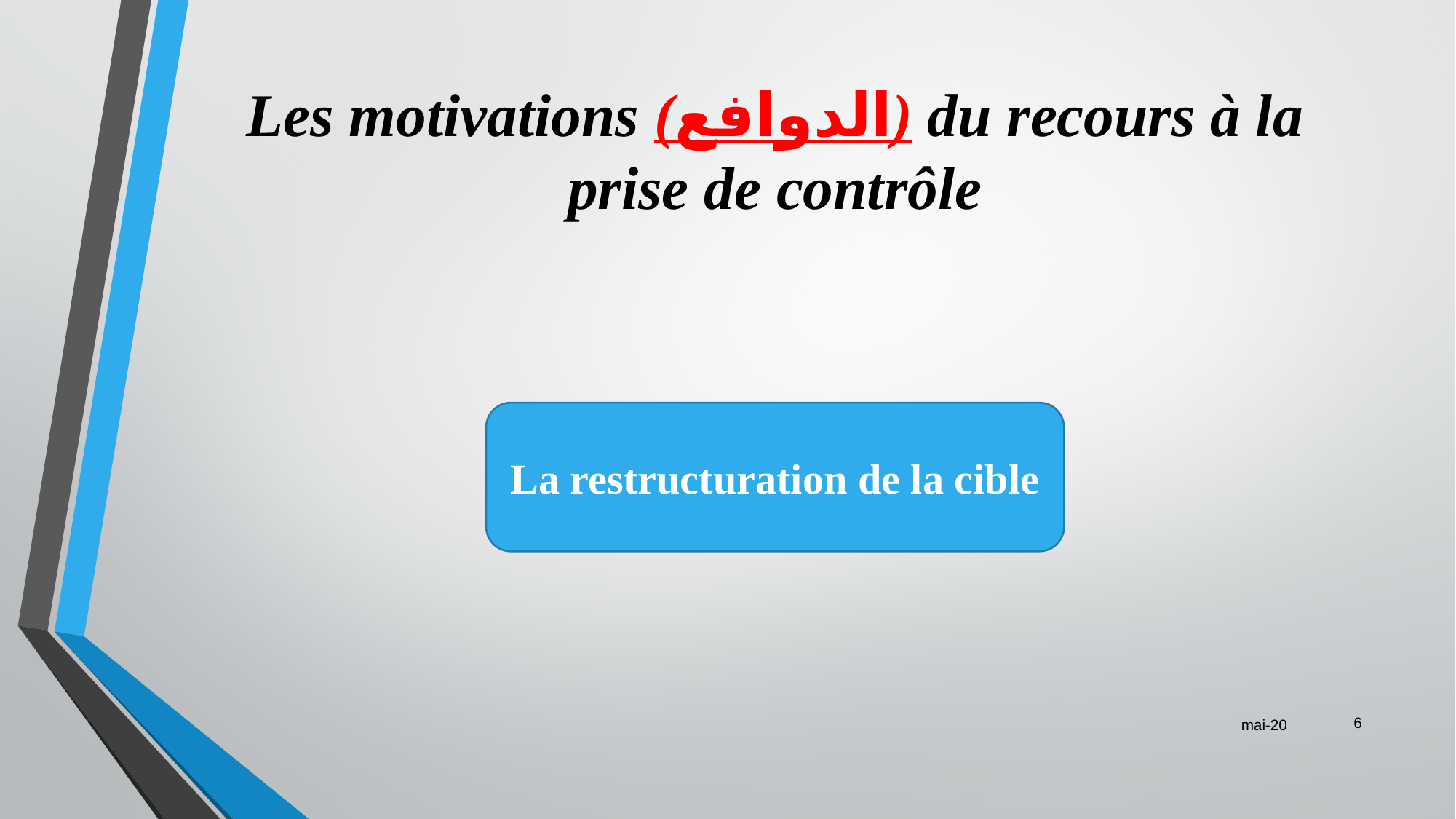

# Les motivations (الدوافع) du recours à la prise de contrôle
La restructuration de la cible
6
mai-20